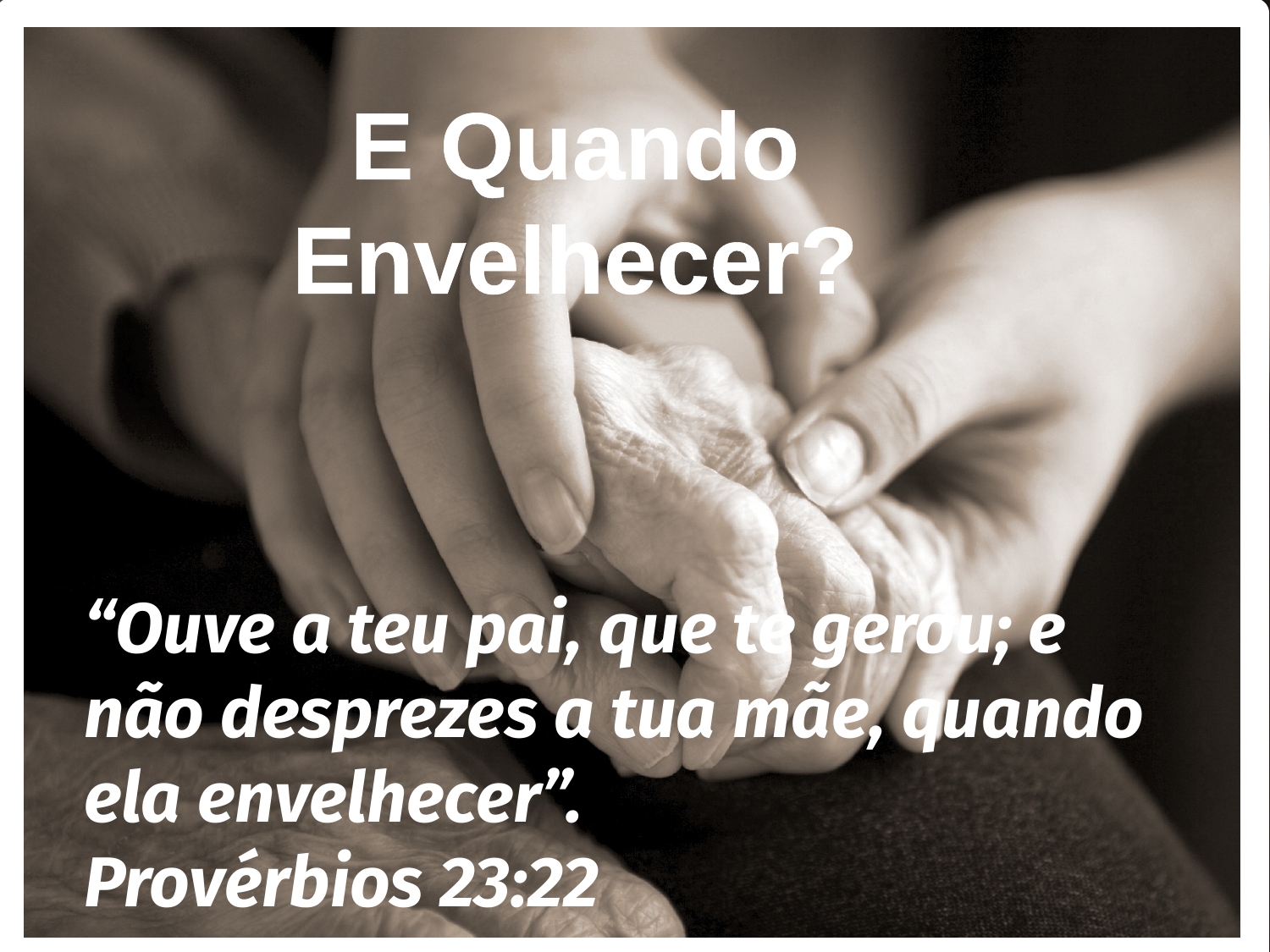

E Quando Envelhecer?
“Ouve a teu pai, que te gerou; e não desprezes a tua mãe, quando ela envelhecer”.
Provérbios 23:22